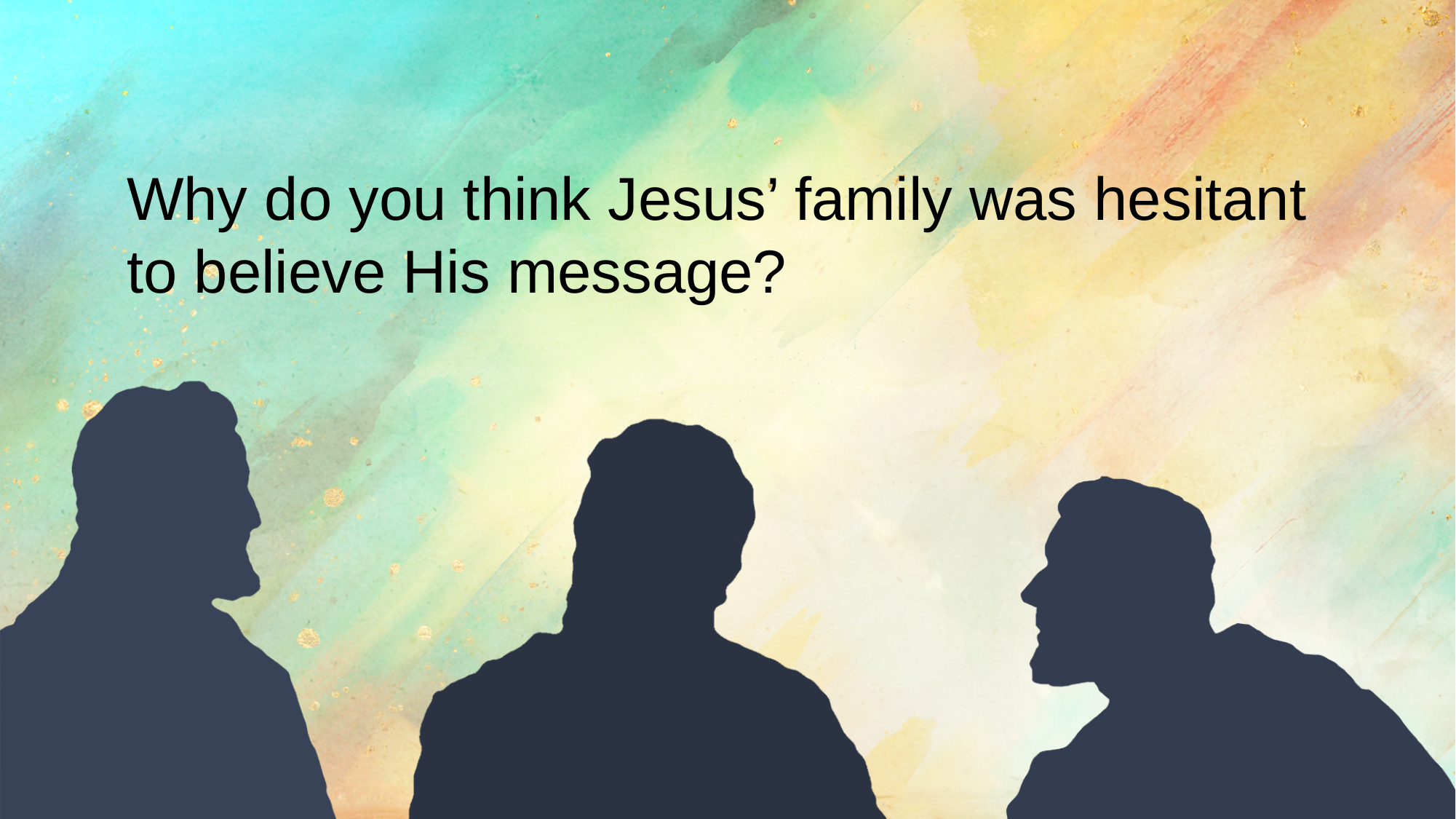

Why do you think Jesus’ family was hesitant to believe His message?